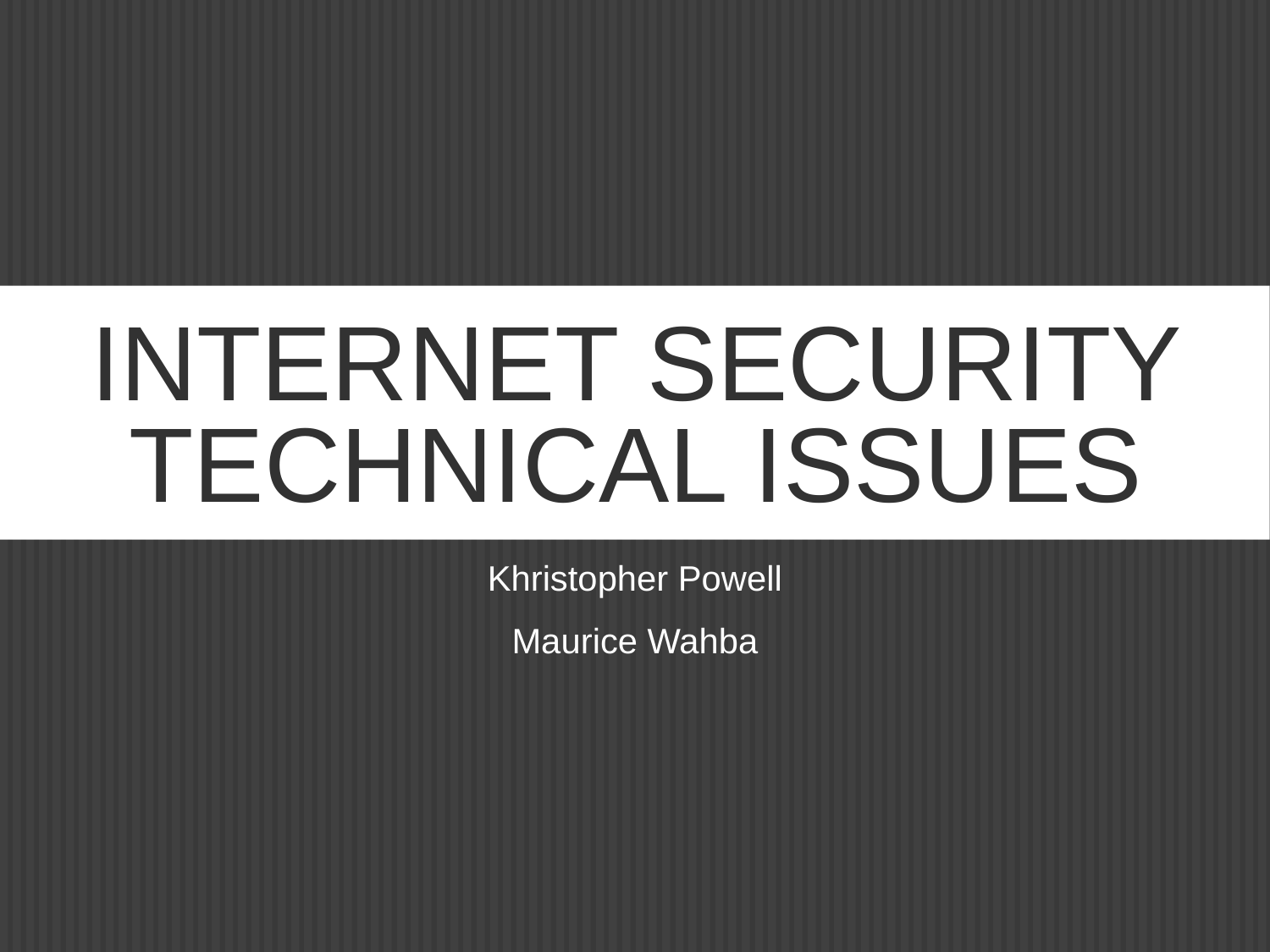

# Internet Security Technical Issues
Khristopher Powell
Maurice Wahba